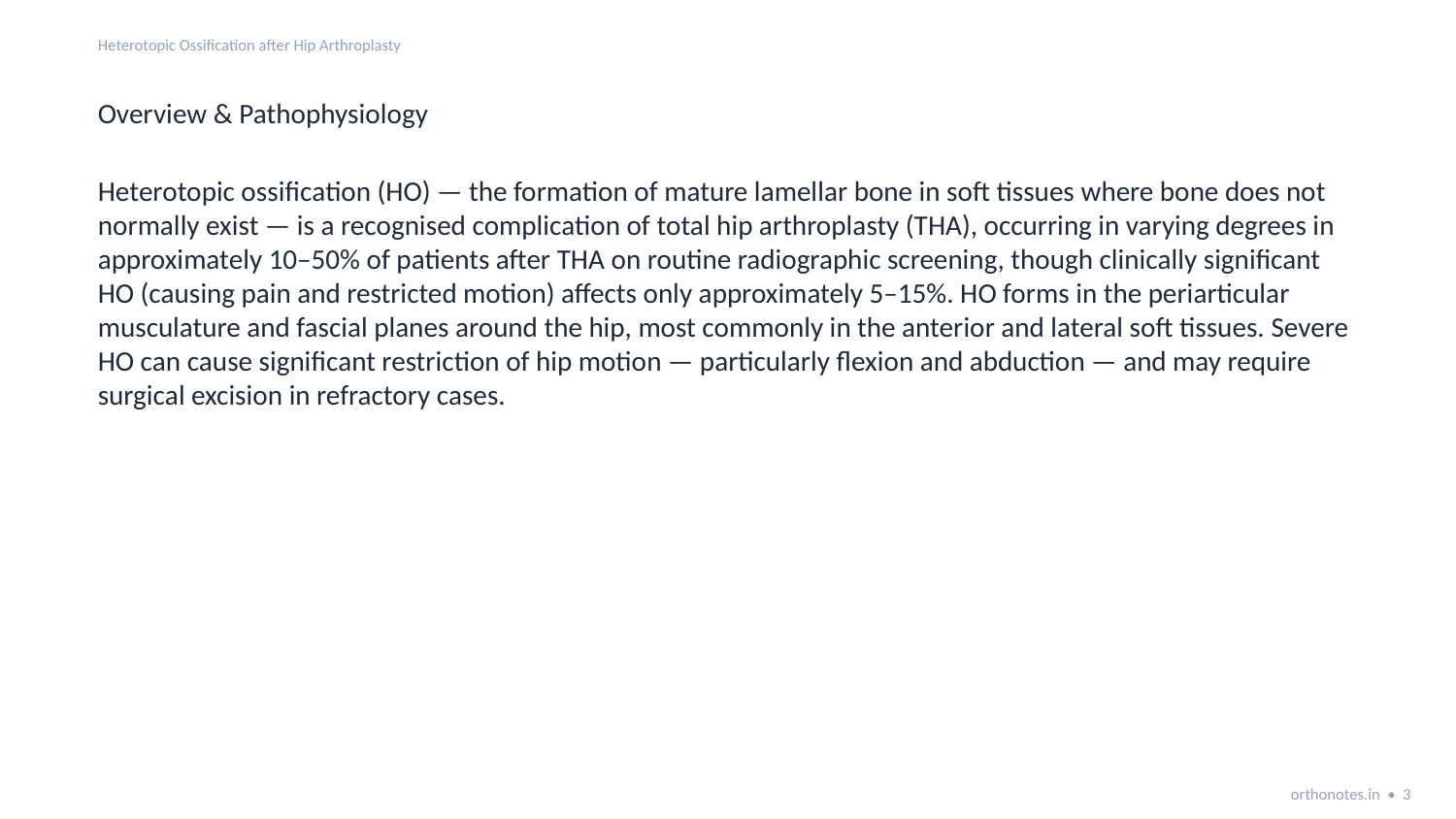

Heterotopic Ossification after Hip Arthroplasty
Overview & Pathophysiology
Heterotopic ossification (HO) — the formation of mature lamellar bone in soft tissues where bone does not normally exist — is a recognised complication of total hip arthroplasty (THA), occurring in varying degrees in approximately 10–50% of patients after THA on routine radiographic screening, though clinically significant HO (causing pain and restricted motion) affects only approximately 5–15%. HO forms in the periarticular musculature and fascial planes around the hip, most commonly in the anterior and lateral soft tissues. Severe HO can cause significant restriction of hip motion — particularly flexion and abduction — and may require surgical excision in refractory cases.
orthonotes.in  •  3